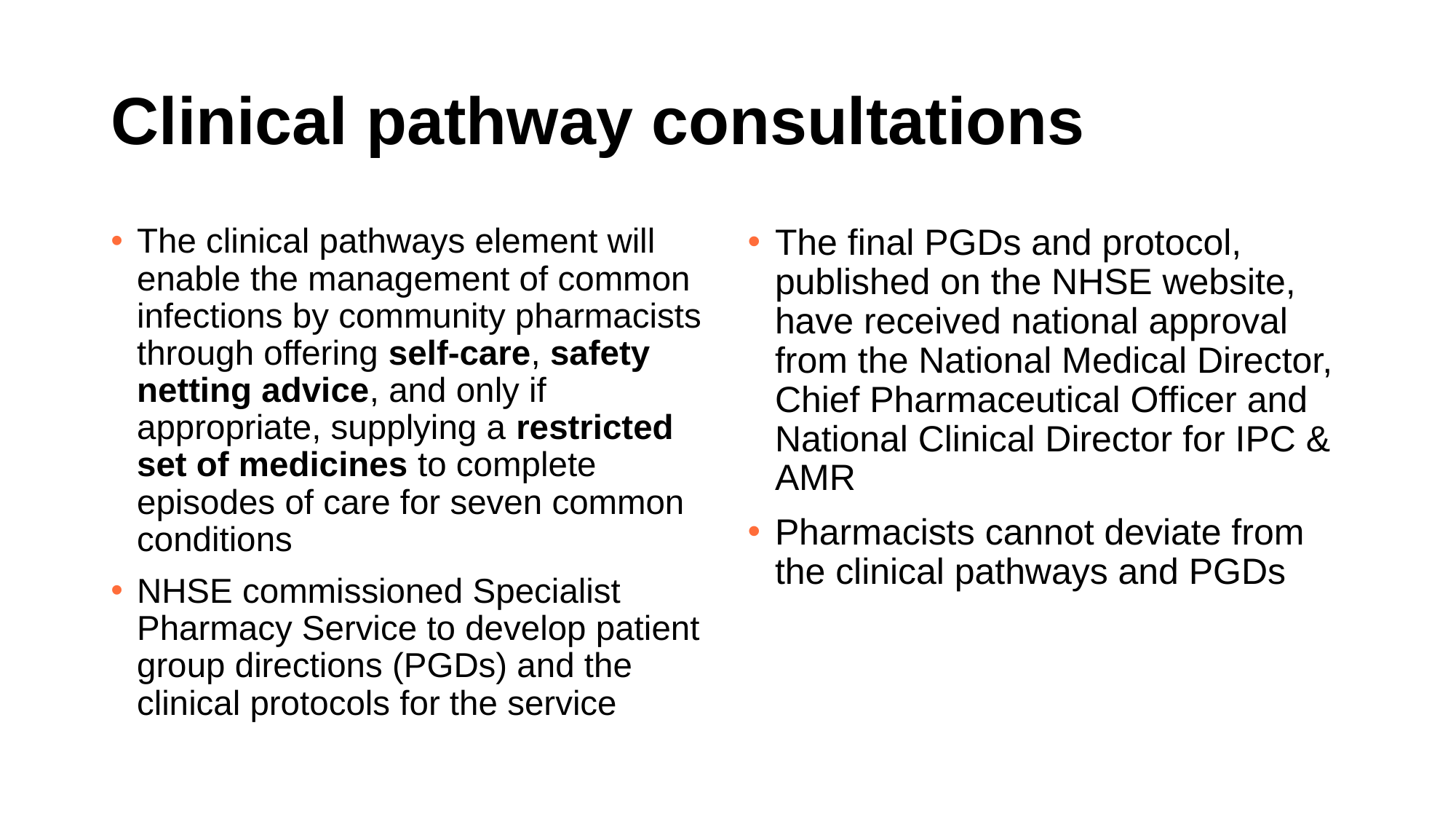

# Clinical pathway consultations
The clinical pathways element will enable the management of common infections by community pharmacists through offering self-care, safety netting advice, and only if appropriate, supplying a restricted set of medicines to complete episodes of care for seven common conditions
NHSE commissioned Specialist Pharmacy Service to develop patient group directions (PGDs) and the clinical protocols for the service

The final PGDs and protocol, published on the NHSE website, have received national approval from the National Medical Director, Chief Pharmaceutical Officer and National Clinical Director for IPC & AMR
Pharmacists cannot deviate from the clinical pathways and PGDs